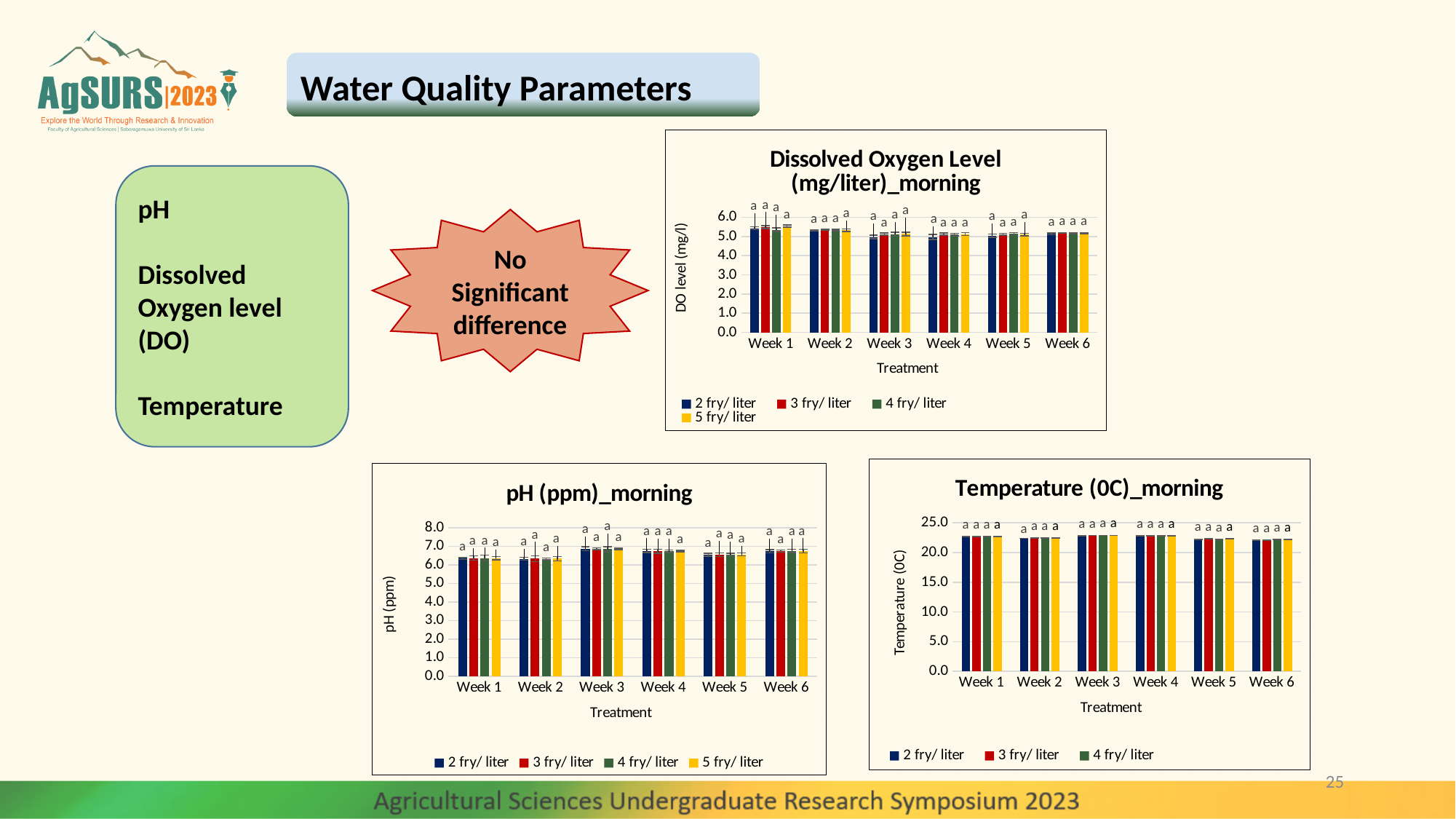

Water Quality Parameters

### Chart: Dissolved Oxygen Level (mg/liter)_morning

| Category | 2 fry/ liter | 3 fry/ liter | 4 fry/ liter | 5 fry/ liter |
|---|---|---|---|---|
| Week 1 | 5.425 | 5.485 | 5.35 | 5.5375 |
| Week 2 | 5.3 | 5.355 | 5.335 | 5.3325 |
| Week 3 | 4.9725 | 5.124999999999999 | 5.1175 | 5.135 |
| Week 4 | 4.975 | 5.1225 | 5.0925 | 5.12 |
| Week 5 | 5.0425 | 5.1225 | 5.1450000000000005 | 5.1 |
| Week 6 | 5.1375 | 5.182499999999999 | 5.1675 | 5.1725 |
pH

Dissolved Oxygen level (DO)

Temperature
No Significant difference

### Chart: Temperature (0C)_morning

| Category | 2 fry/ liter | 3 fry/ liter | 4 fry/ liter | 5 fry/ liter |
|---|---|---|---|---|
| Week 1 | 22.674999999999997 | 22.7 | 22.675 | 22.7 |
| Week 2 | 22.4 | 22.425 | 22.424999999999997 | 22.45 |
| Week 3 | 22.85 | 22.875 | 22.9 | 22.9 |
| Week 4 | 22.8 | 22.8 | 22.8 | 22.8 |
| Week 5 | 22.25 | 22.275 | 22.2 | 22.275 |
| Week 6 | 22.125 | 22.1 | 22.15 | 22.174999999999997 |

### Chart: pH (ppm)_morning

| Category | 2 fry/ liter | 3 fry/ liter | 4 fry/ liter | 5 fry/ liter |
|---|---|---|---|---|
| Week 1 | 6.33 | 6.36 | 6.3625 | 6.35 |
| Week 2 | 6.3225 | 6.33 | 6.315 | 6.325 |
| Week 3 | 6.8575 | 6.8675 | 6.8425 | 6.8475 |
| Week 4 | 6.7425 | 6.7275 | 6.7275 | 6.735 |
| Week 5 | 6.5375 | 6.5475 | 6.5475 | 6.5525 |
| Week 6 | 6.725 | 6.735 | 6.74 | 6.7425 |
25